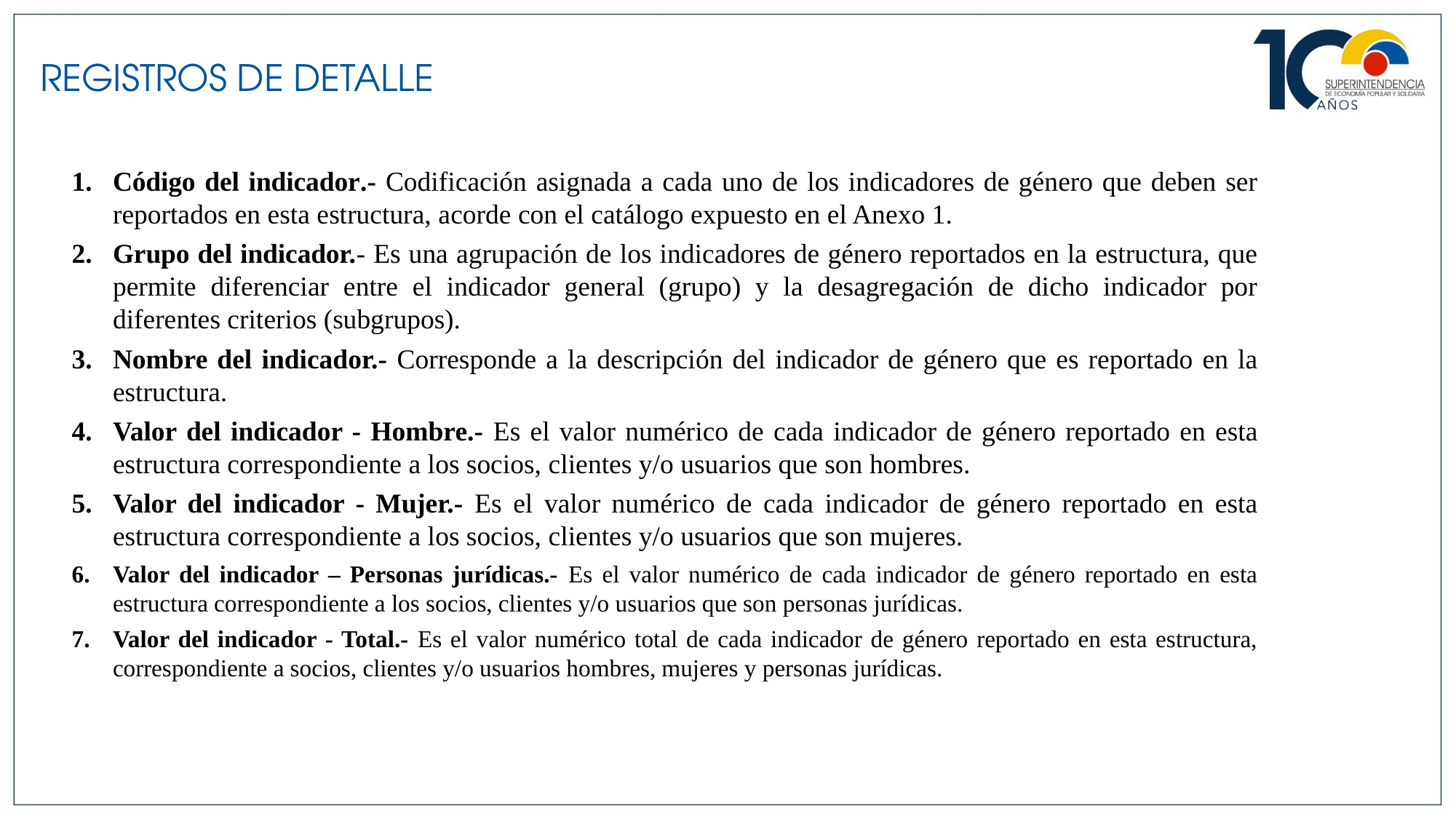

# REGISTROS DE DETALLE
Código del indicador.- Codificación asignada a cada uno de los indicadores de género que deben ser reportados en esta estructura, acorde con el catálogo expuesto en el Anexo 1.
Grupo del indicador.- Es una agrupación de los indicadores de género reportados en la estructura, que permite diferenciar entre el indicador general (grupo) y la desagregación de dicho indicador por diferentes criterios (subgrupos).
Nombre del indicador.- Corresponde a la descripción del indicador de género que es reportado en la estructura.
Valor del indicador - Hombre.- Es el valor numérico de cada indicador de género reportado en esta estructura correspondiente a los socios, clientes y/o usuarios que son hombres.
Valor del indicador - Mujer.- Es el valor numérico de cada indicador de género reportado en esta estructura correspondiente a los socios, clientes y/o usuarios que son mujeres.
Valor del indicador – Personas jurídicas.- Es el valor numérico de cada indicador de género reportado en esta estructura correspondiente a los socios, clientes y/o usuarios que son personas jurídicas.
Valor del indicador - Total.- Es el valor numérico total de cada indicador de género reportado en esta estructura, correspondiente a socios, clientes y/o usuarios hombres, mujeres y personas jurídicas.